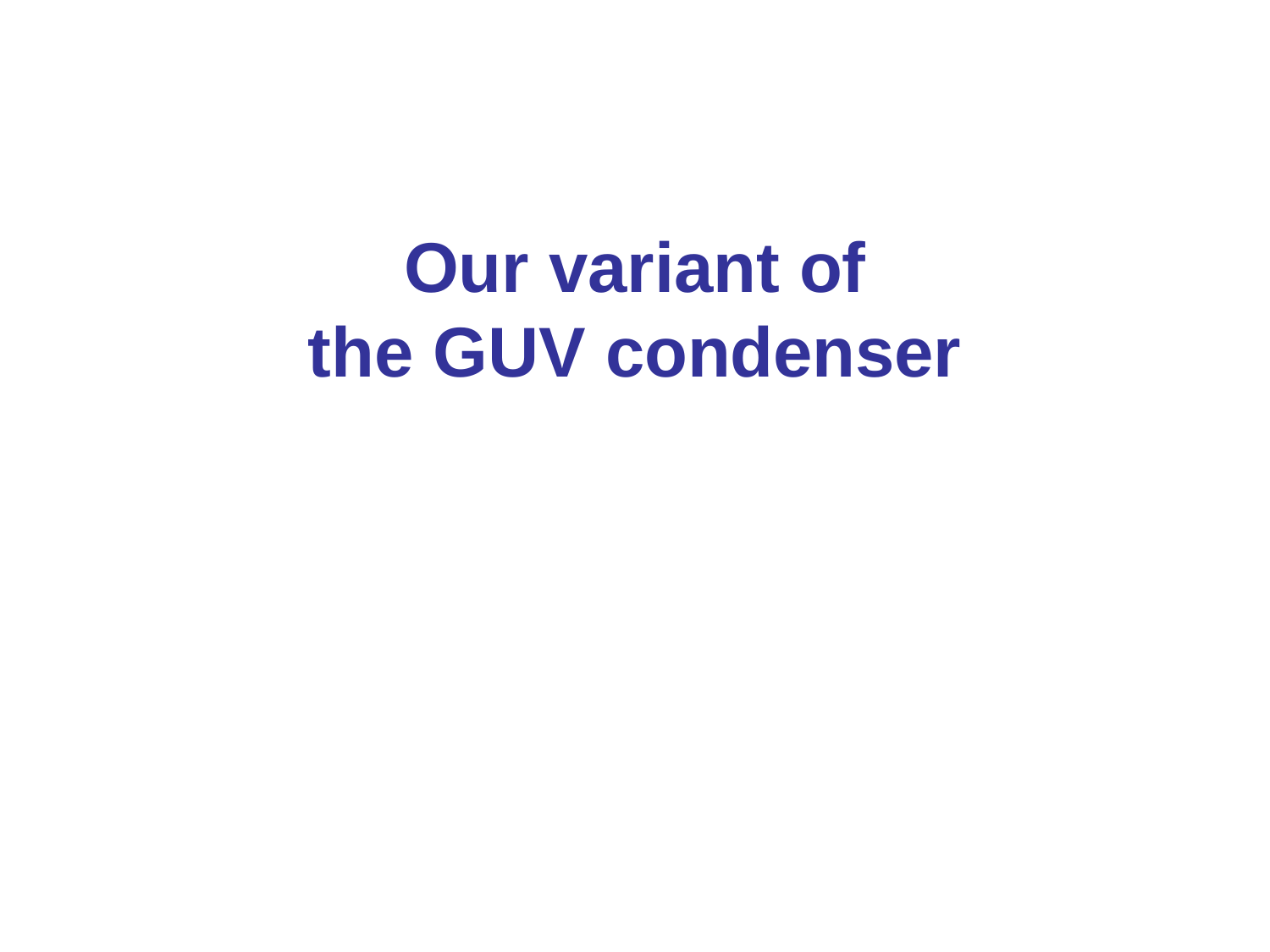

# Our variant of the GUV condenser